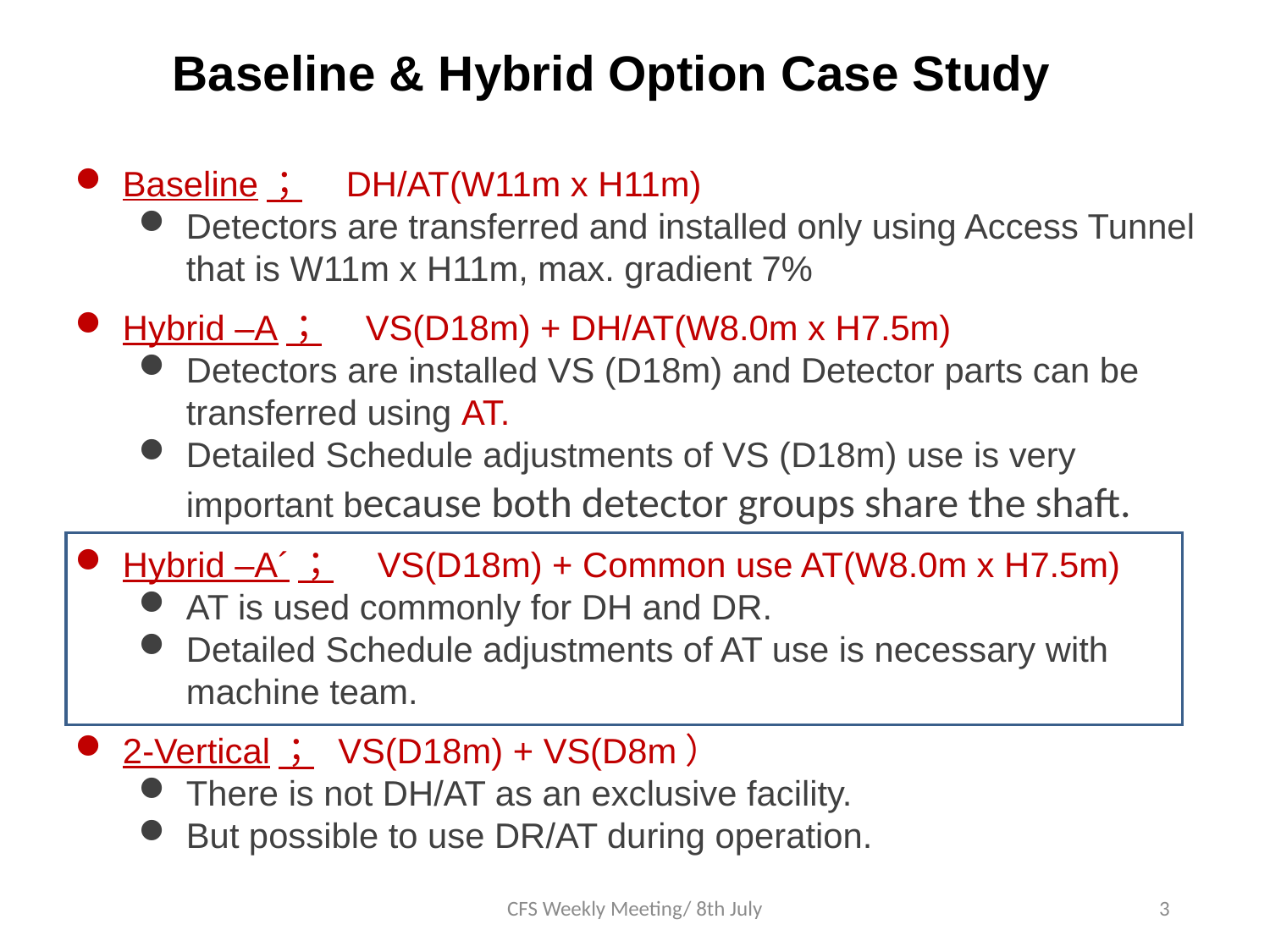

# Baseline & Hybrid Option Case Study
Baseline；　DH/AT(W11m x H11m)
Detectors are transferred and installed only using Access Tunnel that is W11m x H11m, max. gradient 7%

Hybrid –A；　VS(D18m) + DH/AT(W8.0m x H7.5m)
Detectors are installed VS (D18m) and Detector parts can be transferred using AT.
Detailed Schedule adjustments of VS (D18m) use is very important because both detector groups share the shaft.

Hybrid –A´；　VS(D18m) + Common use AT(W8.0m x H7.5m)
AT is used commonly for DH and DR.
Detailed Schedule adjustments of AT use is necessary with machine team.

2-Vertical；  VS(D18m) + VS(D8m）
There is not DH/AT as an exclusive facility.
But possible to use DR/AT during operation.

CFS Weekly Meeting/ 8th July
3